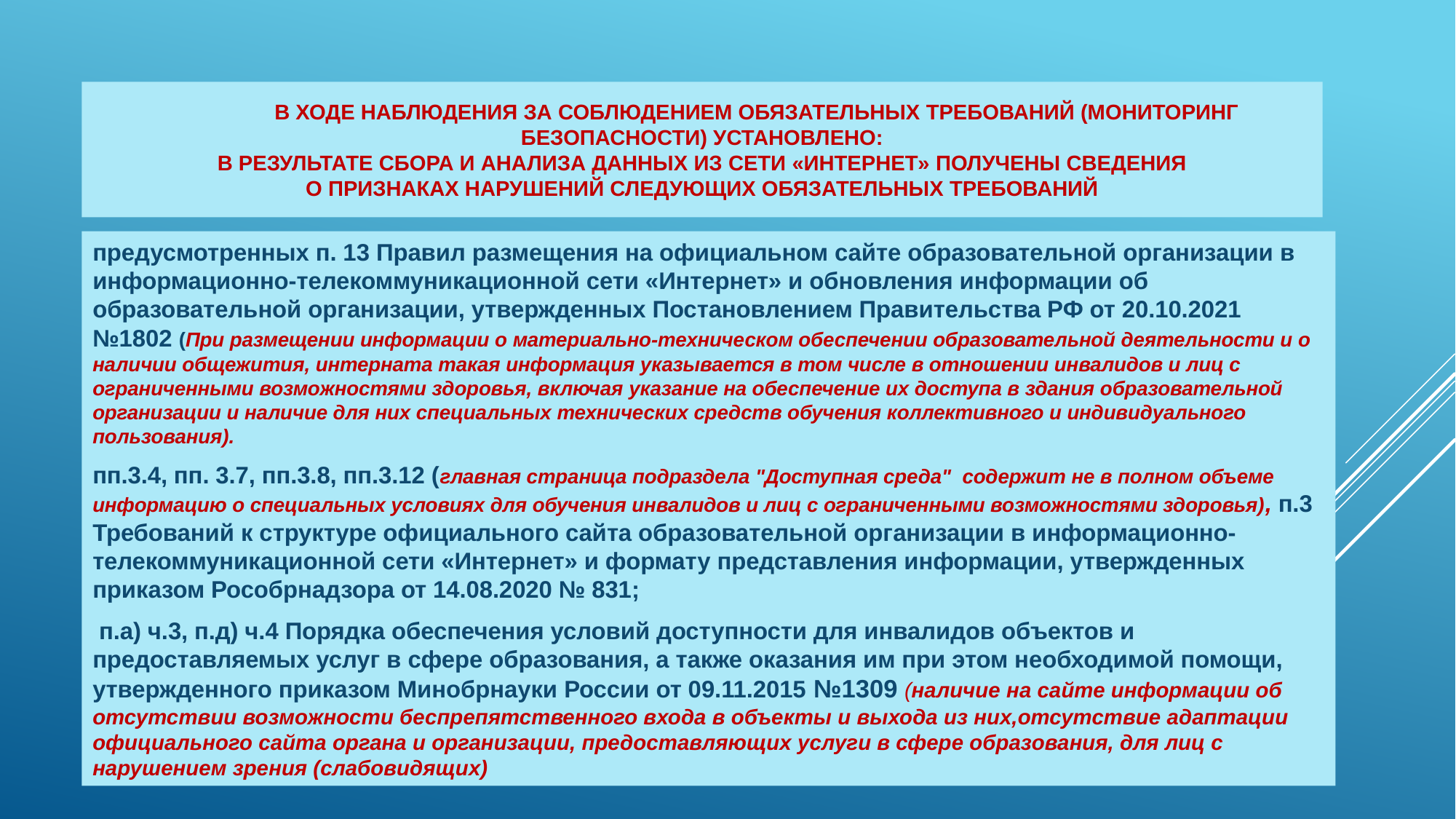

# В ходе наблюдения за соблюдением обязательных требований (мониторинг безопасности) установлено: в результате сбора и анализа данных из сети «Интернет» получены сведения о признаках нарушений следующих обязательных требований
предусмотренных п. 13 Правил размещения на официальном сайте образовательной организации в информационно-телекоммуникационной сети «Интернет» и обновления информации об образовательной организации, утвержденных Постановлением Правительства РФ от 20.10.2021 №1802 (При размещении информации о материально-техническом обеспечении образовательной деятельности и о наличии общежития, интерната такая информация указывается в том числе в отношении инвалидов и лиц с ограниченными возможностями здоровья, включая указание на обеспечение их доступа в здания образовательной организации и наличие для них специальных технических средств обучения коллективного и индивидуального пользования).
пп.3.4, пп. 3.7, пп.3.8, пп.3.12 (главная страница подраздела "Доступная среда"  содержит не в полном объеме информацию о специальных условиях для обучения инвалидов и лиц с ограниченными возможностями здоровья), п.3 Требований к структуре официального сайта образовательной организации в информационно-телекоммуникационной сети «Интернет» и формату представления информации, утвержденных приказом Рособрнадзора от 14.08.2020 № 831;
 п.а) ч.3, п.д) ч.4 Порядка обеспечения условий доступности для инвалидов объектов и предоставляемых услуг в сфере образования, а также оказания им при этом необходимой помощи, утвержденного приказом Минобрнауки России от 09.11.2015 №1309 (наличие на сайте информации об отсутствии возможности беспрепятственного входа в объекты и выхода из них,отсутствие адаптации официального сайта органа и организации, предоставляющих услуги в сфере образования, для лиц с нарушением зрения (слабовидящих)